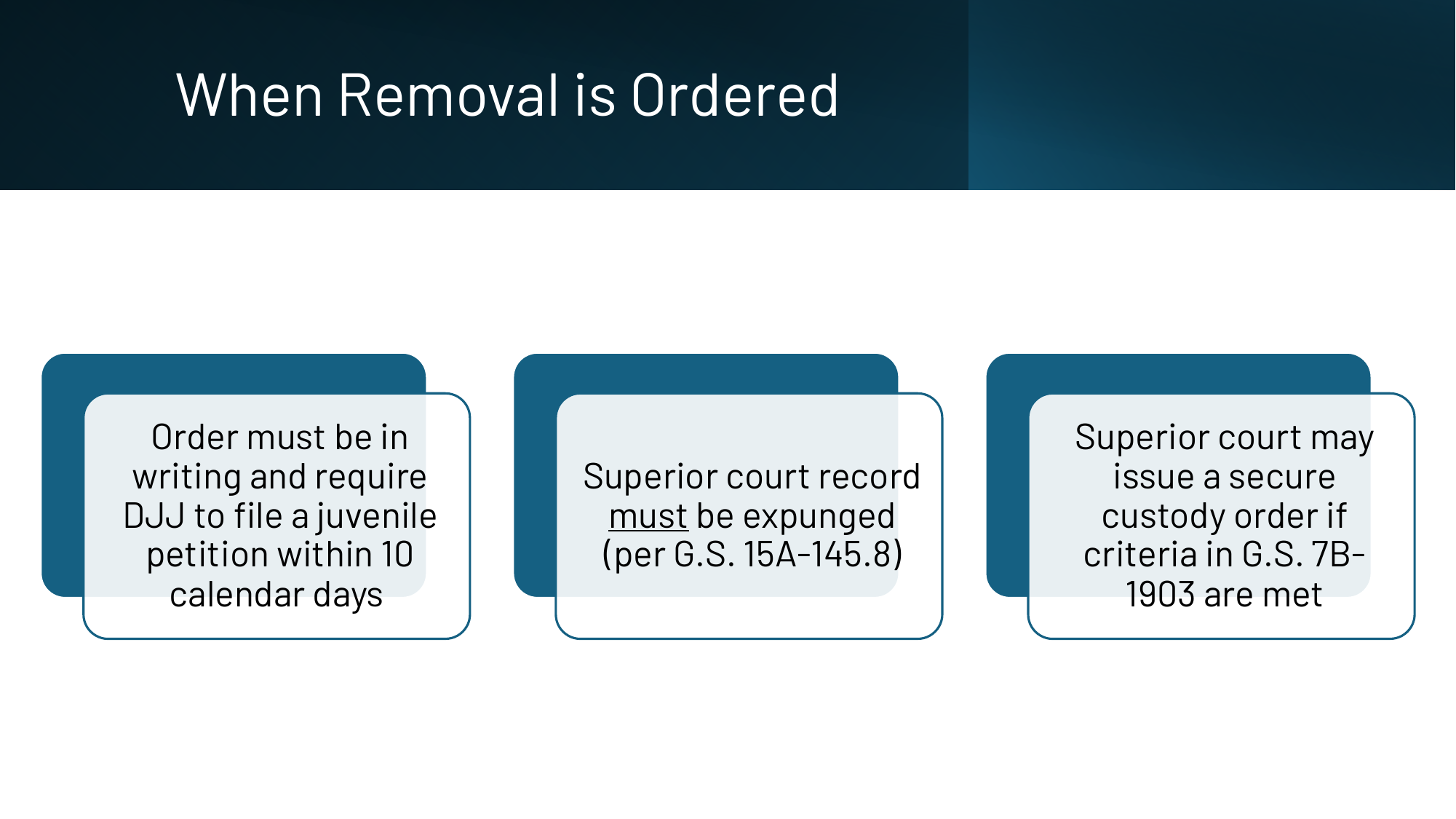

# When Removal is Ordered
Order must be in writing and require DJJ to file a juvenile petition within 10 calendar days
Superior court record must be expunged (per G.S. 15A-145.8)
Superior court may issue a secure custody order if criteria in G.S. 7B-1903 are met